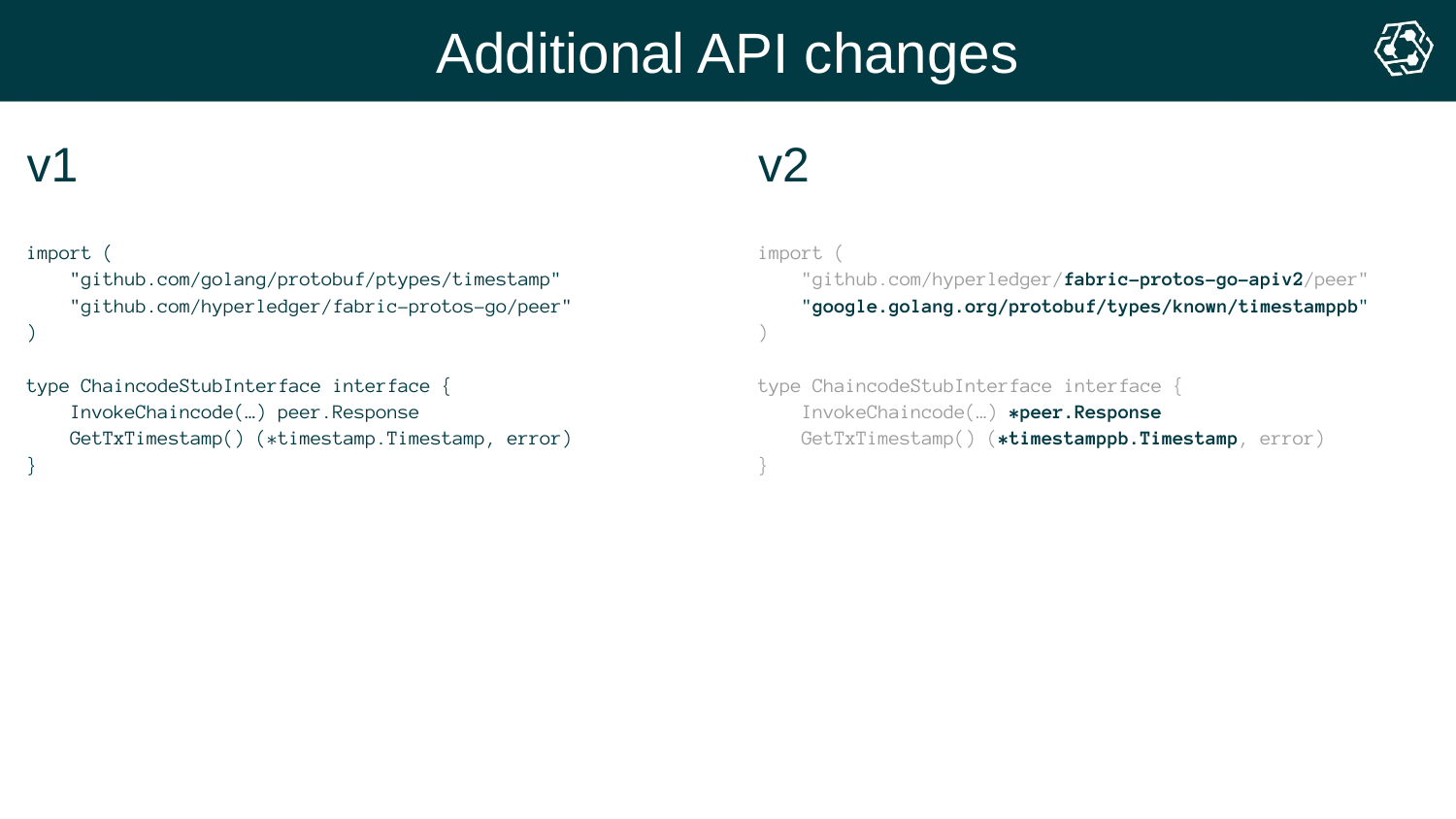

# Additional API changes
v1
v2
import (
    "github.com/golang/protobuf/ptypes/timestamp"
    "github.com/hyperledger/fabric-protos-go/peer"
)

type ChaincodeStubInterface interface {
    InvokeChaincode(…) peer.Response
    GetTxTimestamp() (*timestamp.Timestamp, error)
}
import (
    "github.com/hyperledger/fabric-protos-go-apiv2/peer"
    "google.golang.org/protobuf/types/known/timestamppb"
)

type ChaincodeStubInterface interface {
    InvokeChaincode(…) *peer.Response
    GetTxTimestamp() (*timestamppb.Timestamp, error)
}